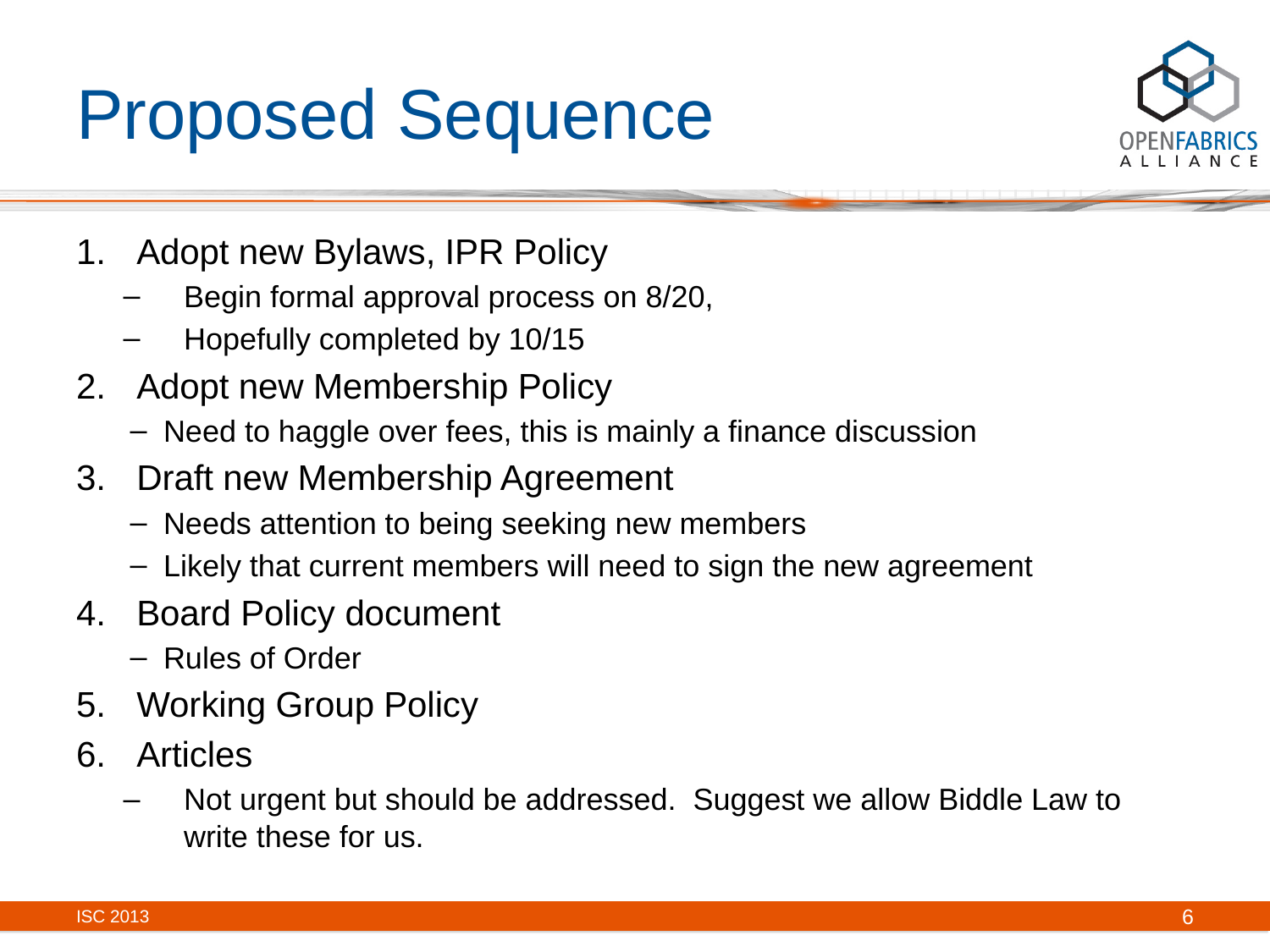

# Proposed Sequence
Adopt new Bylaws, IPR Policy
Begin formal approval process on 8/20,
Hopefully completed by 10/15
Adopt new Membership Policy
Need to haggle over fees, this is mainly a finance discussion
Draft new Membership Agreement
Needs attention to being seeking new members
Likely that current members will need to sign the new agreement
Board Policy document
Rules of Order
Working Group Policy
Articles
Not urgent but should be addressed.  Suggest we allow Biddle Law to write these for us.
ISC 2013
6